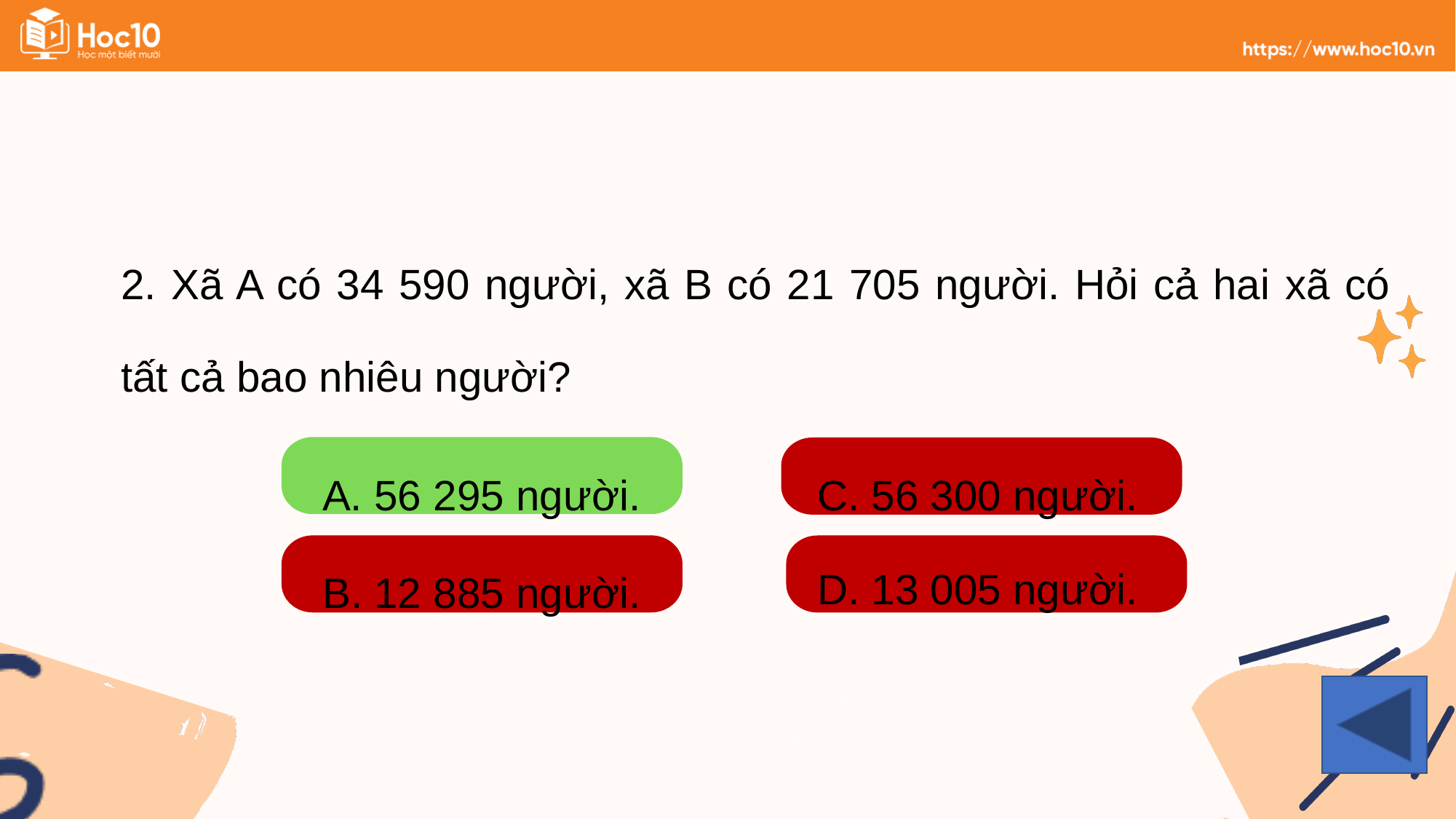

2. Xã A có 34 590 người, xã B có 21 705 người. Hỏi cả hai xã có tất cả bao nhiêu người?

A. 56 295 người.
C. 56 300 người.

D. 13 005 người.
B. 12 885 người.